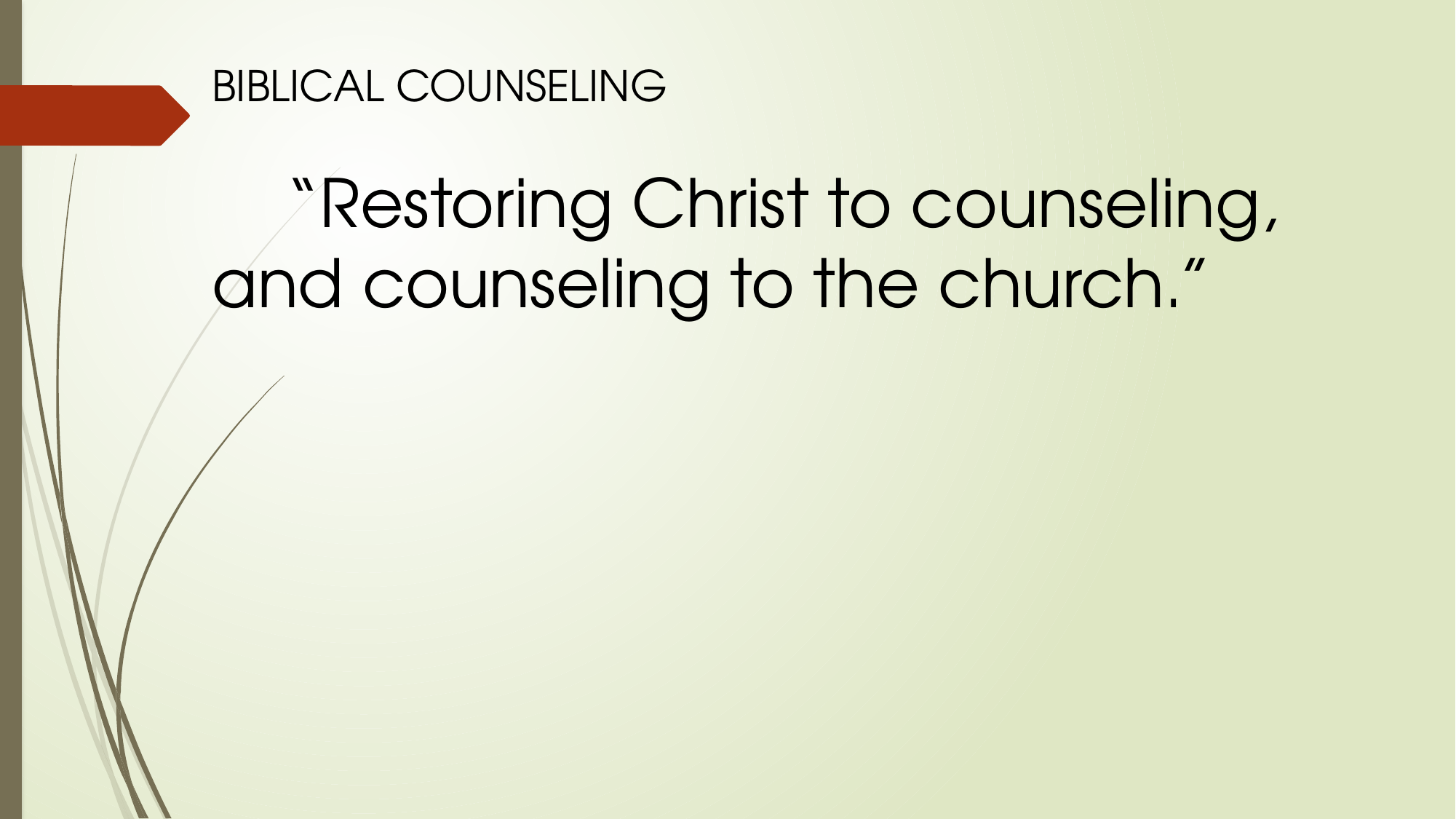

BIBLICAL COUNSELING

    “Restoring Christ to counseling, and counseling to the church.”